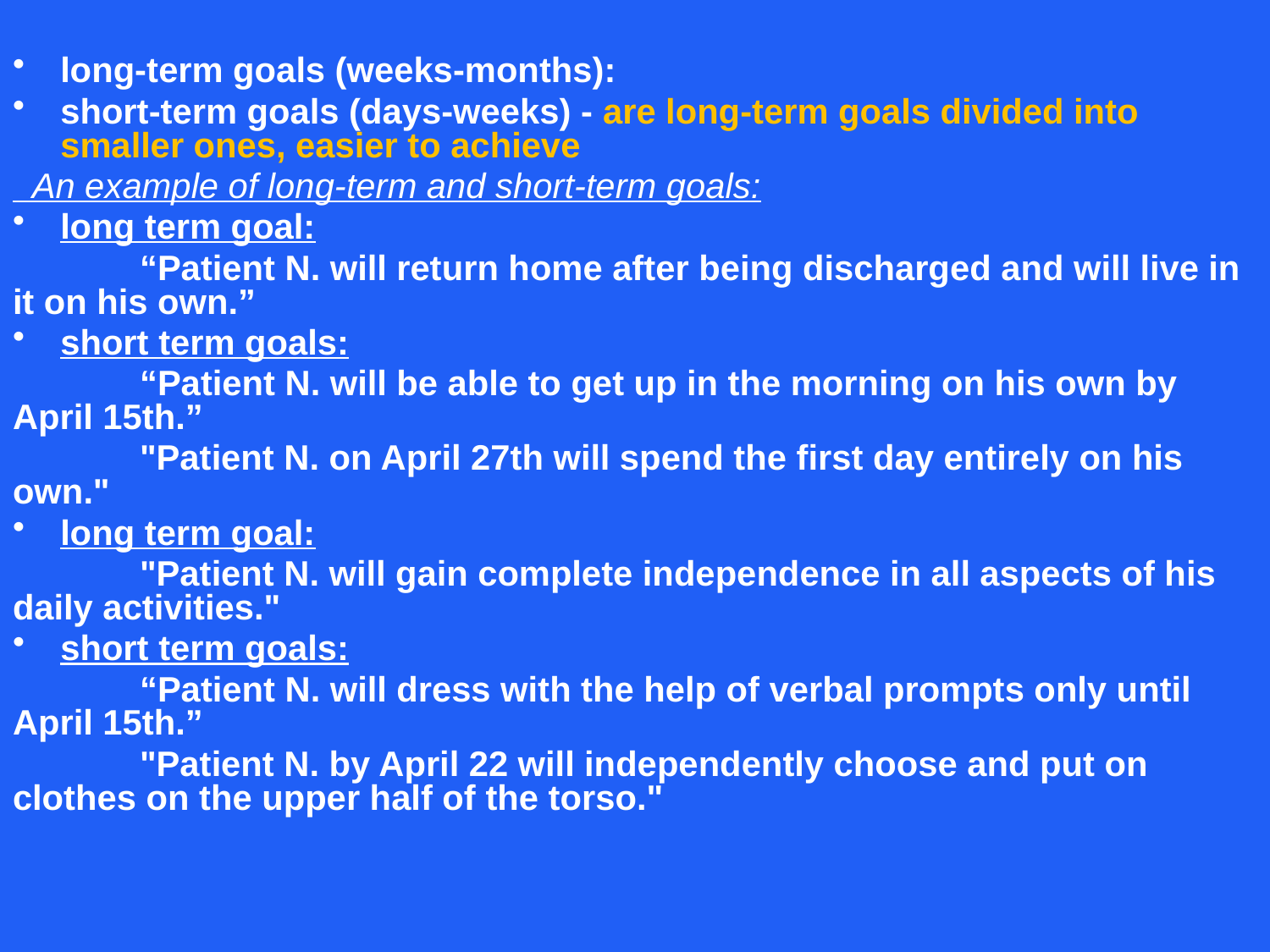

long-term goals (weeks-months):
short-term goals (days-weeks) - are long-term goals divided into smaller ones, easier to achieve
  An example of long-term and short-term goals:
long term goal:
	“Patient N. will return home after being discharged and will live in it on his own.”
short term goals:
	“Patient N. will be able to get up in the morning on his own by April 15th.”
	"Patient N. on April 27th will spend the first day entirely on his own."
long term goal:
	"Patient N. will gain complete independence in all aspects of his daily activities."
short term goals:
	“Patient N. will dress with the help of verbal prompts only until April 15th.”
	"Patient N. by April 22 will independently choose and put on clothes on the upper half of the torso."
#